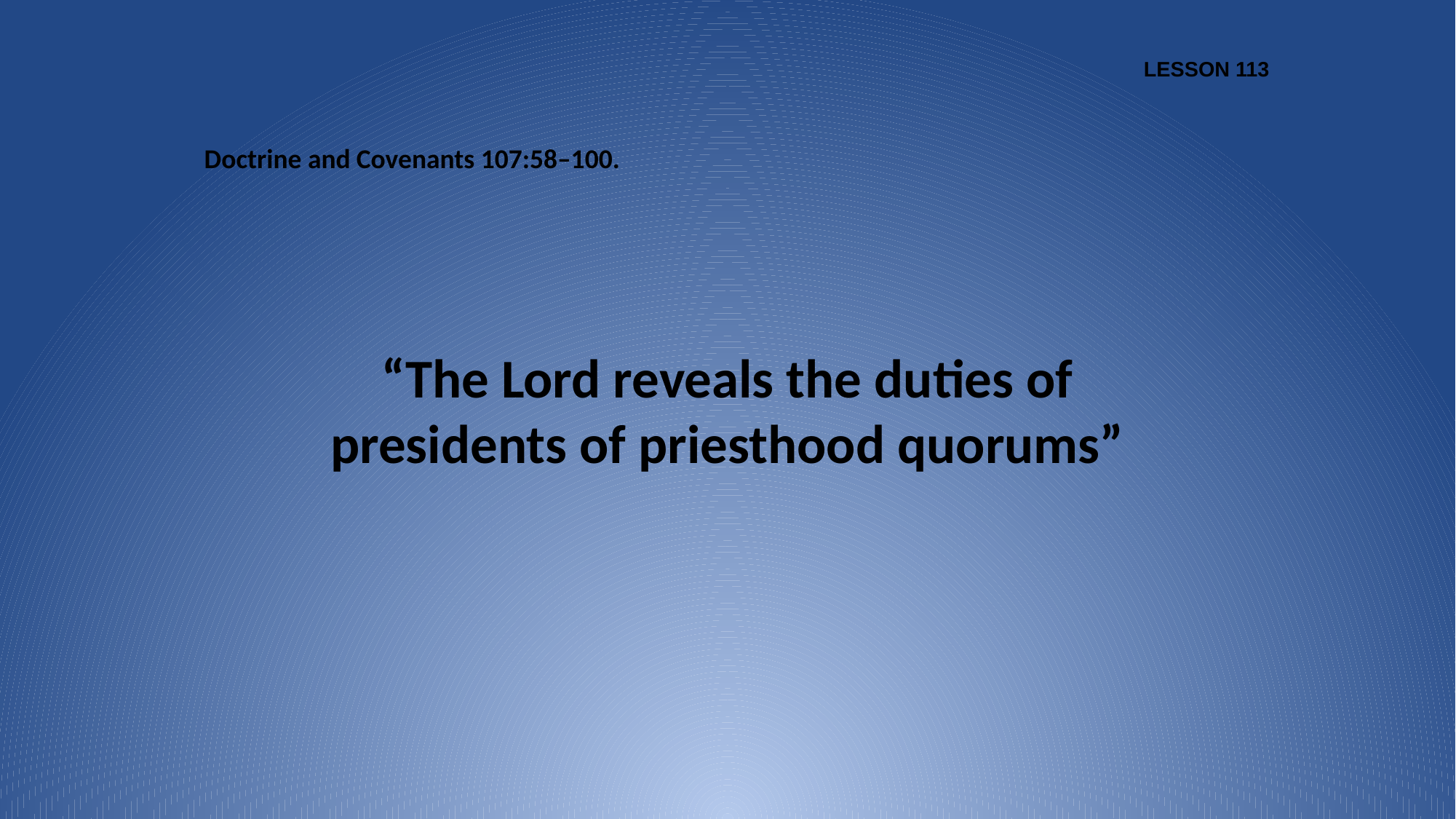

LESSON 113
Doctrine and Covenants 107:58–100.
“The Lord reveals the duties of presidents of priesthood quorums”